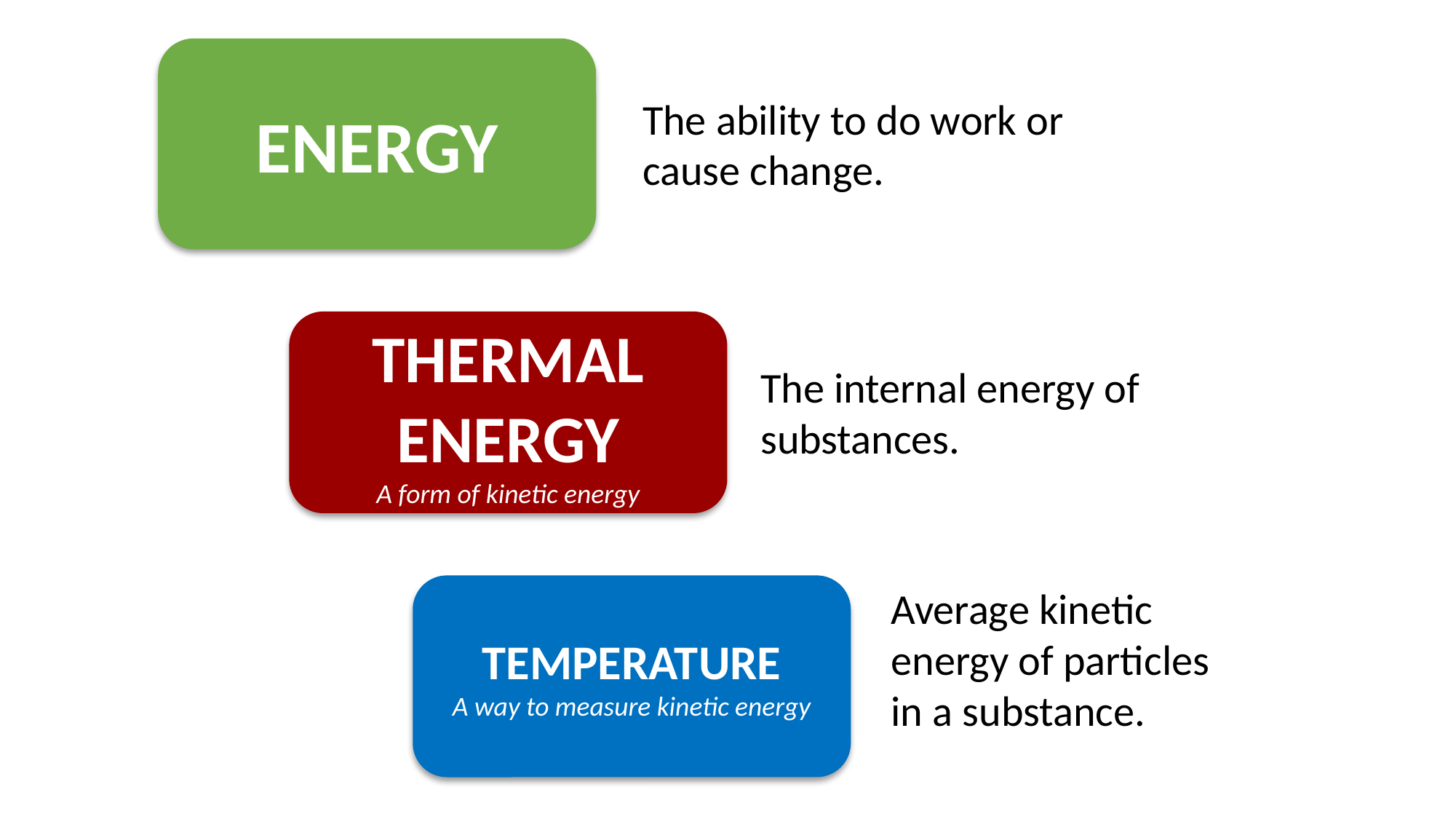

ENERGY
The ability to do work or cause change.
THERMAL ENERGY
A form of kinetic energy
The internal energy of substances.
TEMPERATURE
A way to measure kinetic energy
Average kinetic energy of particles in a substance.